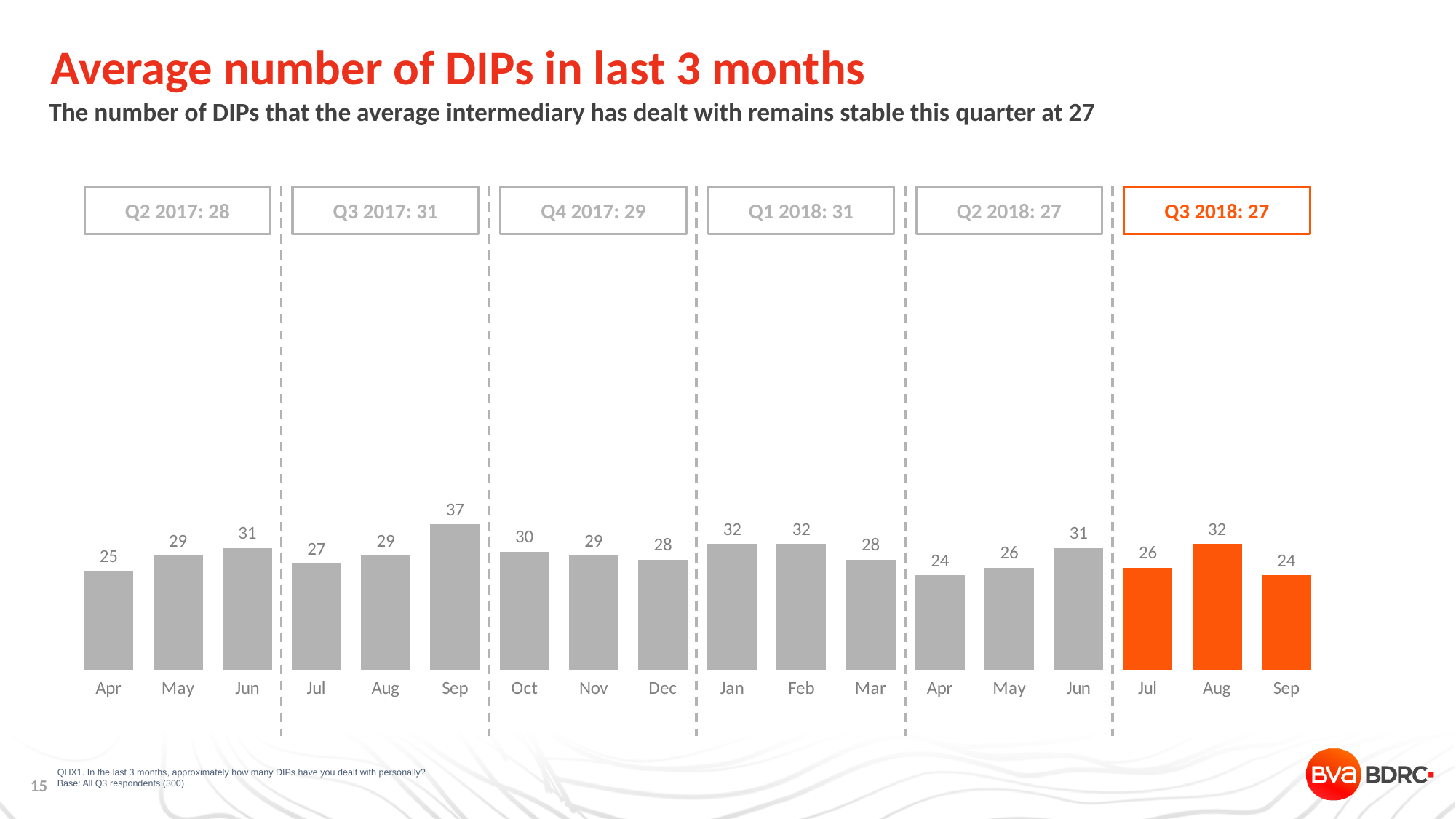

# Average number of DIPs in last 3 months
The number of DIPs that the average intermediary has dealt with remains stable this quarter at 27
Q2 2017: 28
Q3 2017: 31
Q4 2017: 29
Q1 2018: 31
Q2 2018: 27
Q3 2018: 27

### Chart

| Category |  |
|---|---|
| Apr | 25.0 |
| May | 29.0 |
| Jun | 31.0 |
| Jul | 27.0 |
| Aug | 29.0 |
| Sep | 37.0 |
| Oct | 30.0 |
| Nov | 29.0 |
| Dec | 28.0 |
| Jan | 32.0 |
| Feb | 32.0 |
| Mar | 28.0 |
| Apr | 24.0 |
| May | 26.0 |
| Jun | 31.0 |
| Jul | 26.0 |
| Aug | 32.0 |
| Sep | 24.0 |
QHX1. In the last 3 months, approximately how many DIPs have you dealt with personally?
Base: All Q3 respondents (300)